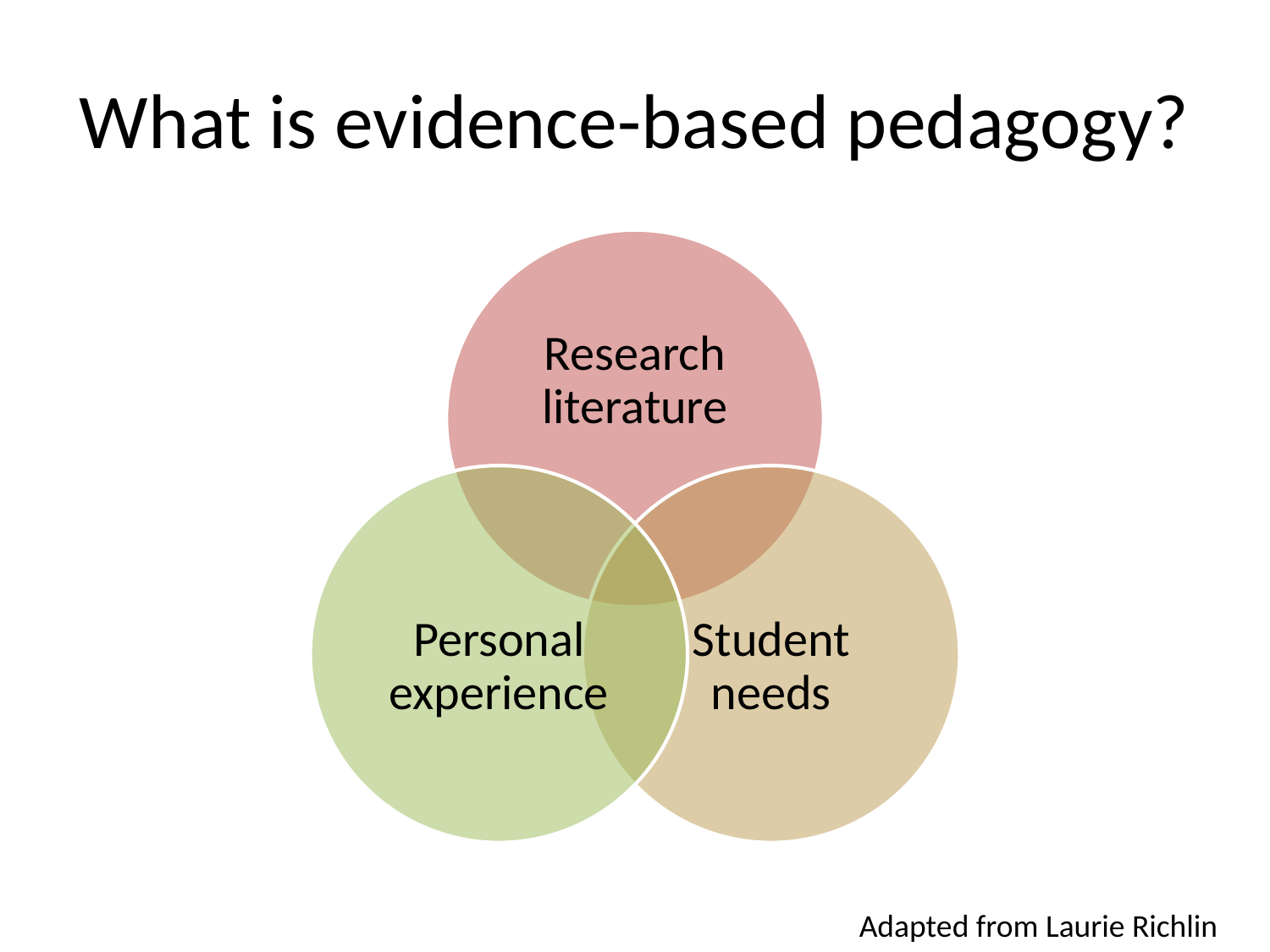

# What is evidence-based pedagogy?
Research literature
Student needs
Personal experience
Adapted from Laurie Richlin